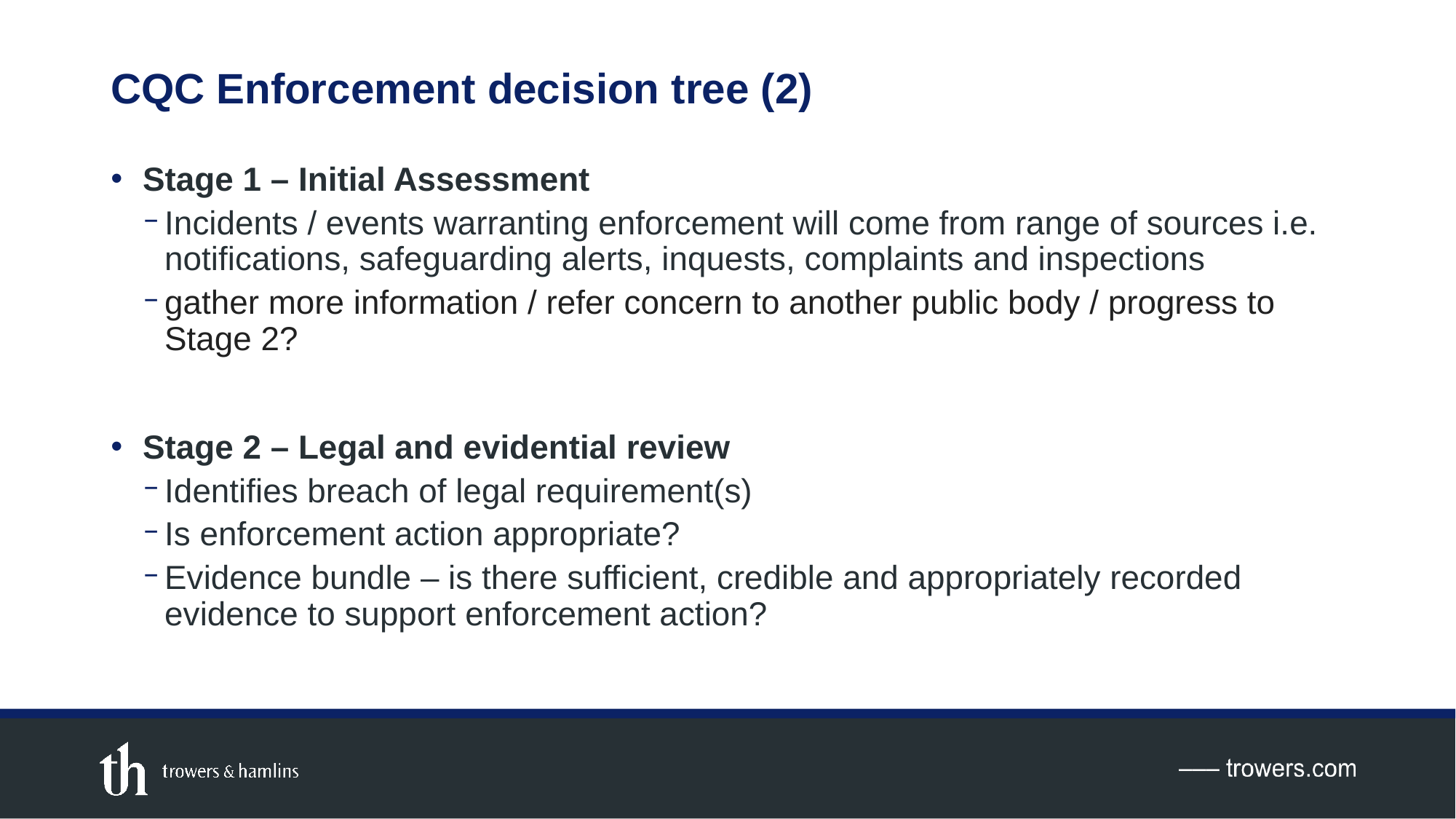

# CQC Enforcement decision tree (2)
Stage 1 – Initial Assessment
Incidents / events warranting enforcement will come from range of sources i.e. notifications, safeguarding alerts, inquests, complaints and inspections
gather more information / refer concern to another public body / progress to Stage 2?

Stage 2 – Legal and evidential review
Identifies breach of legal requirement(s)
Is enforcement action appropriate?
Evidence bundle – is there sufficient, credible and appropriately recorded evidence to support enforcement action?